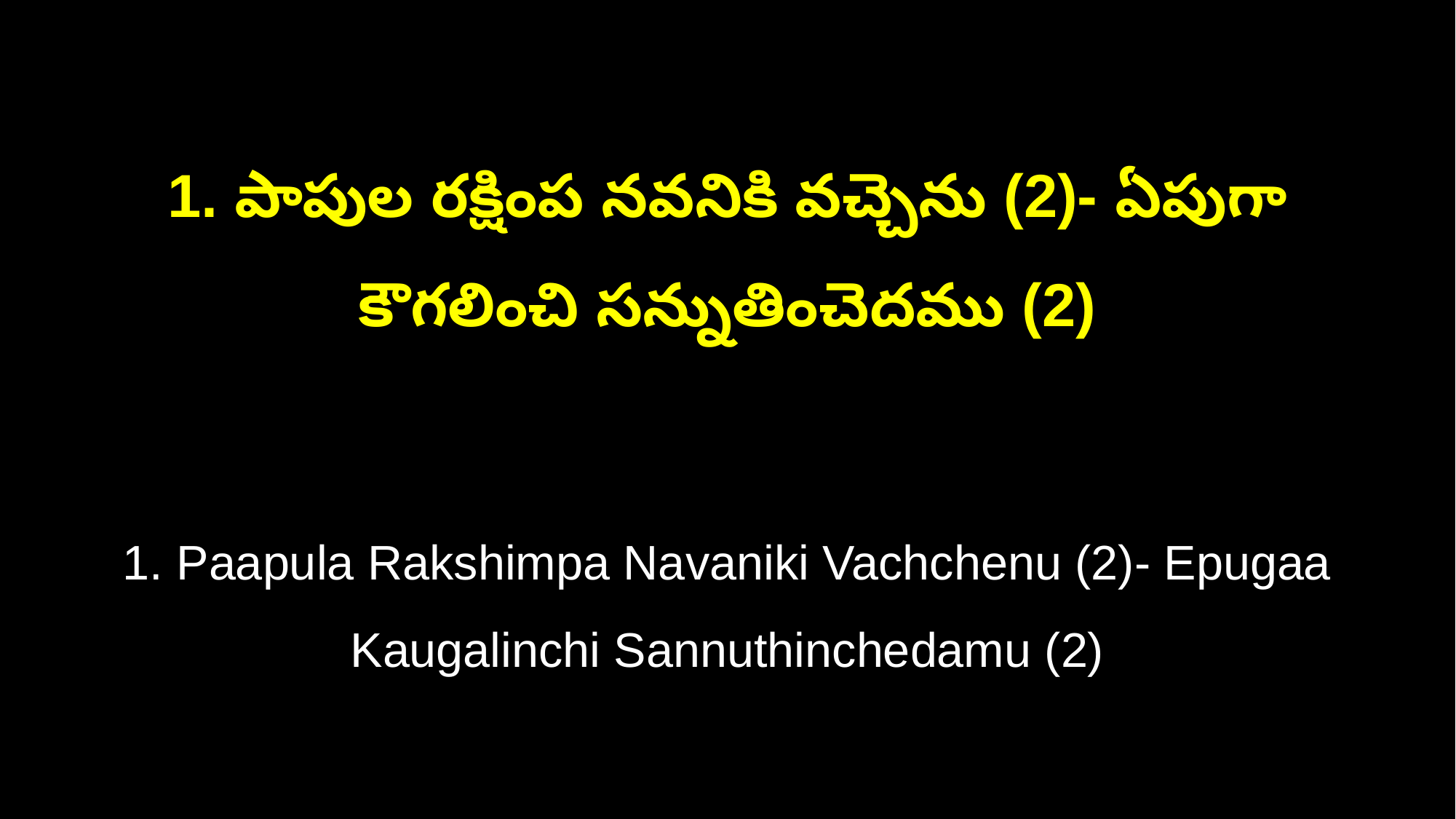

1. పాపుల రక్షింప నవనికి వచ్చెను (2)- ఏపుగా కౌగలించి సన్నుతించెదము (2)
1. Paapula Rakshimpa Navaniki Vachchenu (2)- Epugaa Kaugalinchi Sannuthinchedamu (2)